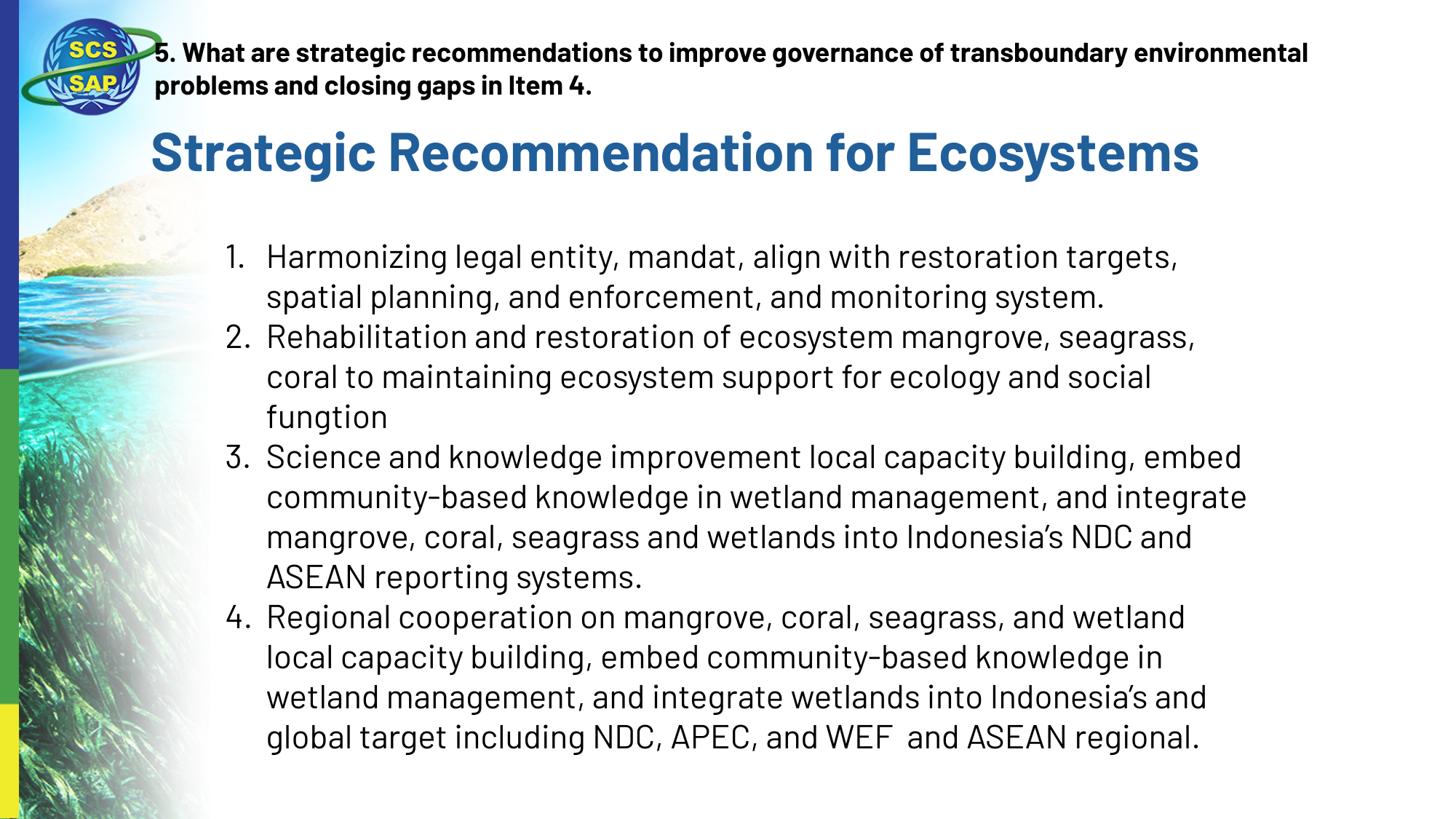

5. What are strategic recommendations to improve governance of transboundary environmental problems and closing gaps in Item 4.
Strategic Recommendation for Ecosystems
Harmonizing legal entity, mandat, align with restoration targets, spatial planning, and enforcement, and monitoring system.
Rehabilitation and restoration of ecosystem mangrove, seagrass, coral to maintaining ecosystem support for ecology and social fungtion
Science and knowledge improvement local capacity building, embed community-based knowledge in wetland management, and integrate mangrove, coral, seagrass and wetlands into Indonesia’s NDC and ASEAN reporting systems.
Regional cooperation on mangrove, coral, seagrass, and wetland local capacity building, embed community-based knowledge in wetland management, and integrate wetlands into Indonesia’s and global target including NDC, APEC, and WEF  and ASEAN regional.